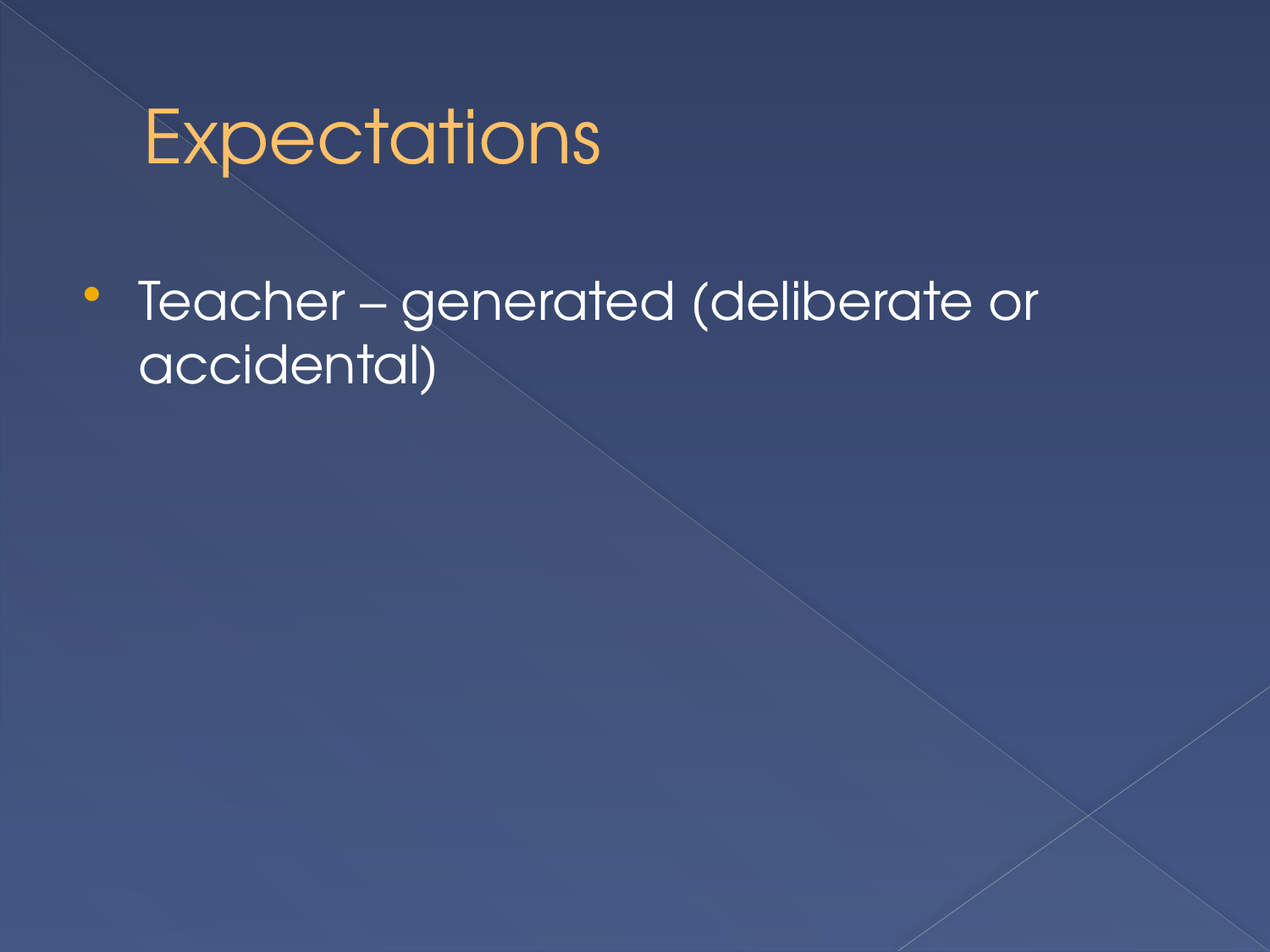

# Expectations
Teacher – generated (deliberate or accidental)